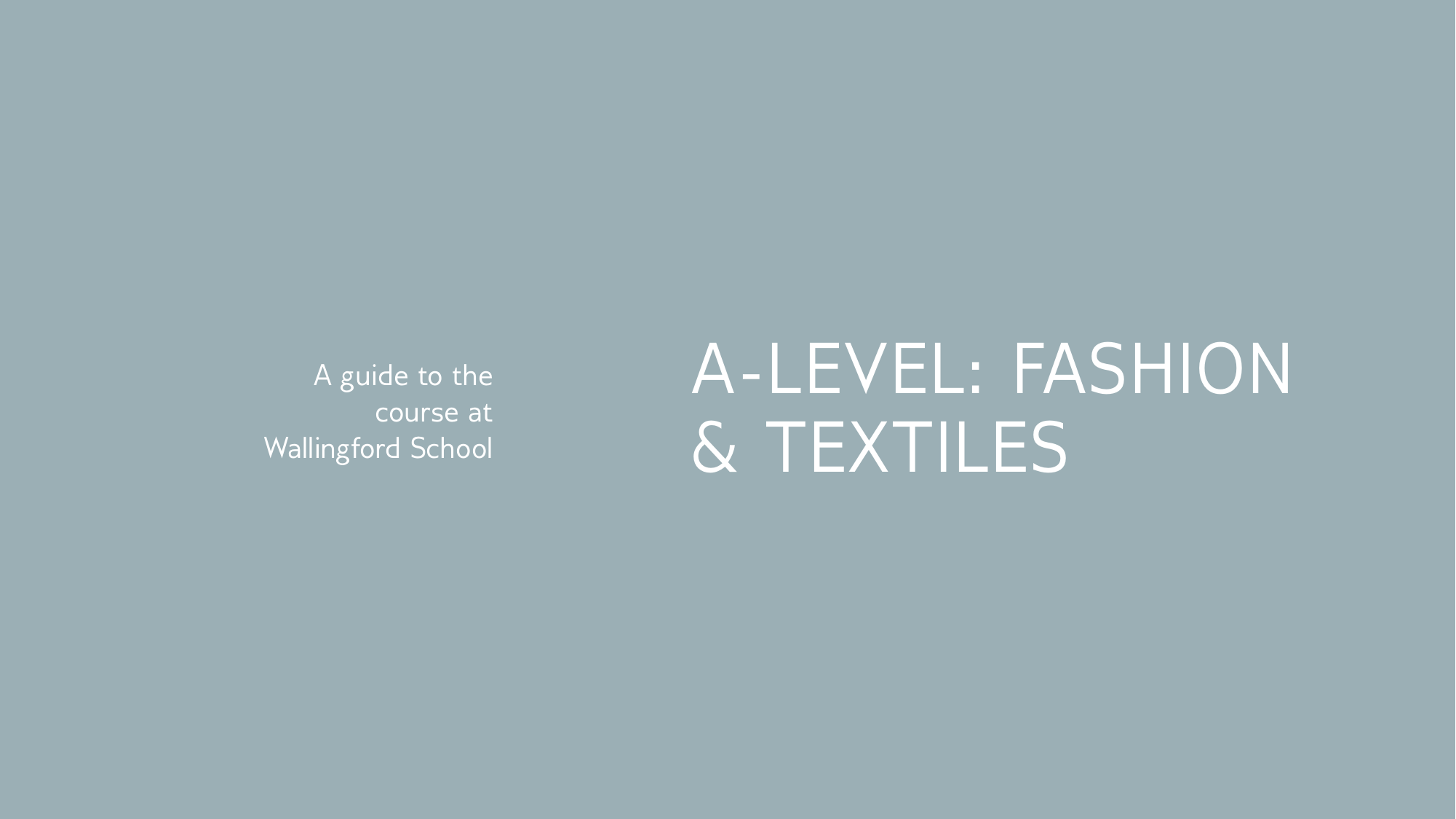

# A-Level: Fashion & Textiles
A guide to the course at Wallingford School